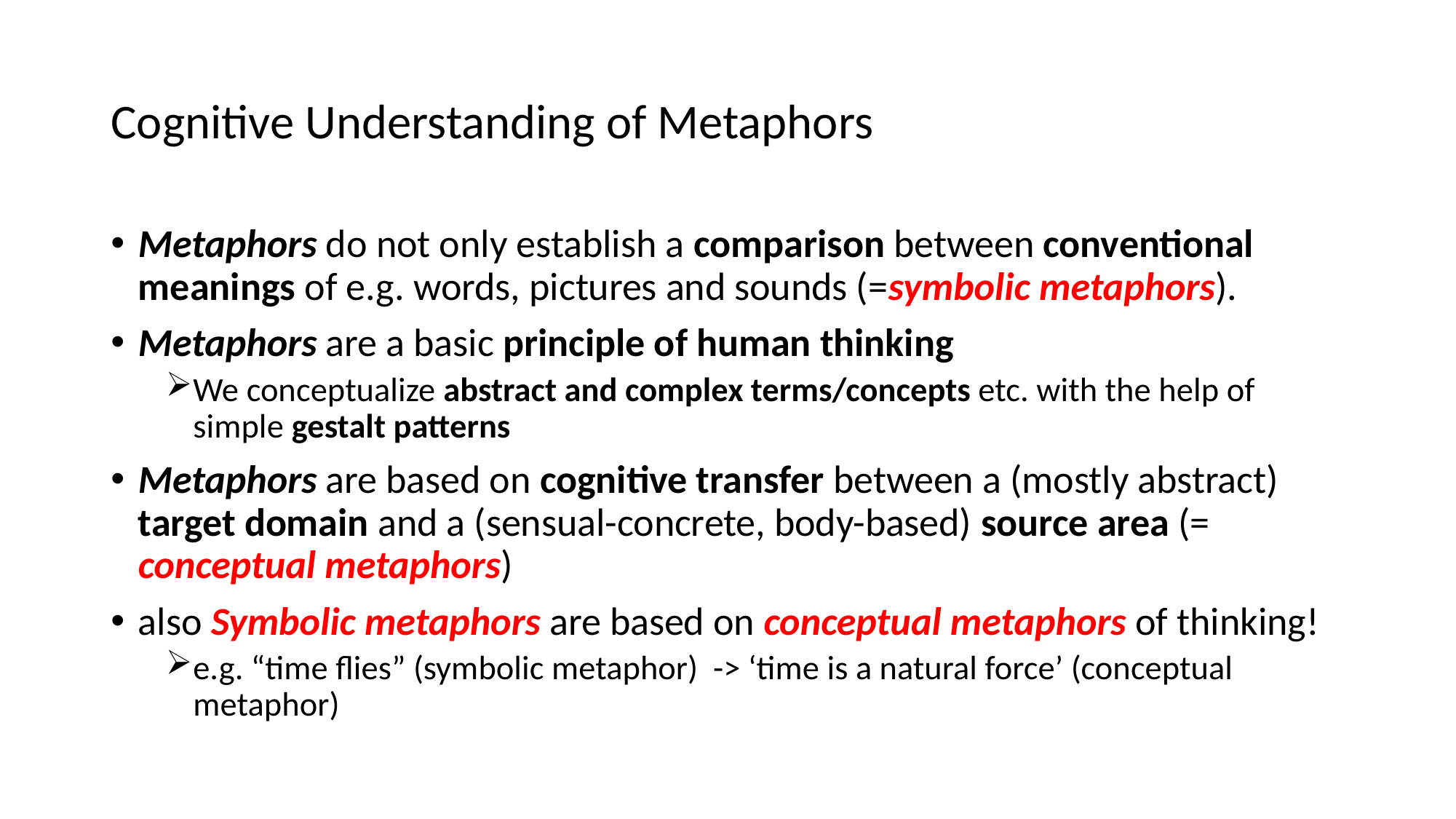

# Cognitive Understanding of Metaphors
Metaphors do not only establish a comparison between conventional meanings of e.g. words, pictures and sounds (=symbolic metaphors).
Metaphors are a basic principle of human thinking
We conceptualize abstract and complex terms/concepts etc. with the help of simple gestalt patterns
Metaphors are based on cognitive transfer between a (mostly abstract) target domain and a (sensual-concrete, body-based) source area (= conceptual metaphors)
also Symbolic metaphors are based on conceptual metaphors of thinking!
e.g. “time flies” (symbolic metaphor)  -> ‘time is a natural force’ (conceptual metaphor)